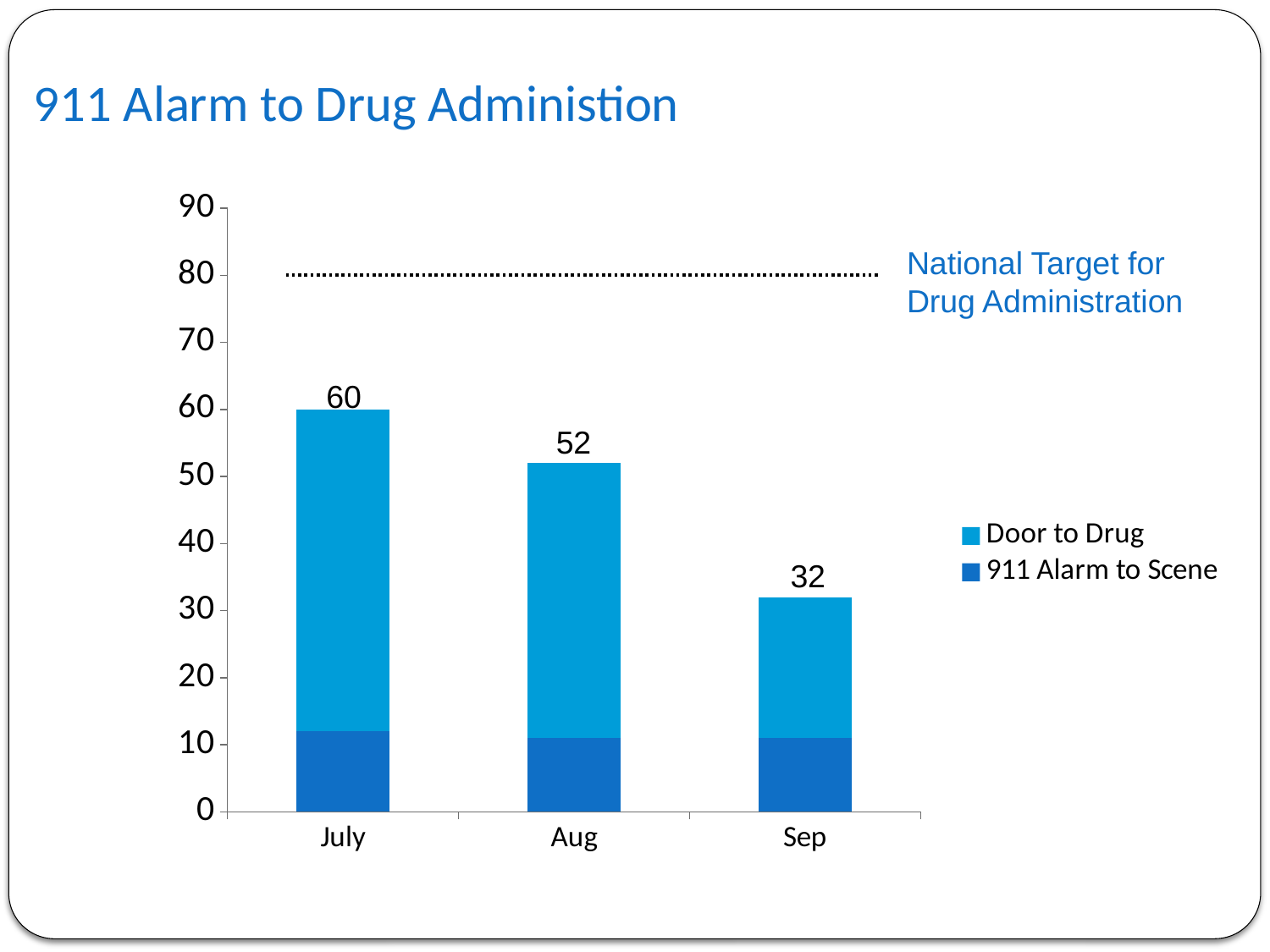

# 911 Alarm to Drug Administion

### Chart

| Category | 911 Alarm to Scene | Door to Drug |
|---|---|---|
| July | 12.0 | 48.0 |
| Aug | 11.0 | 41.0 |
| Sep | 11.0 | 21.0 |
National Target for Drug Administration
60
52
32
Data as of 9/18/2014